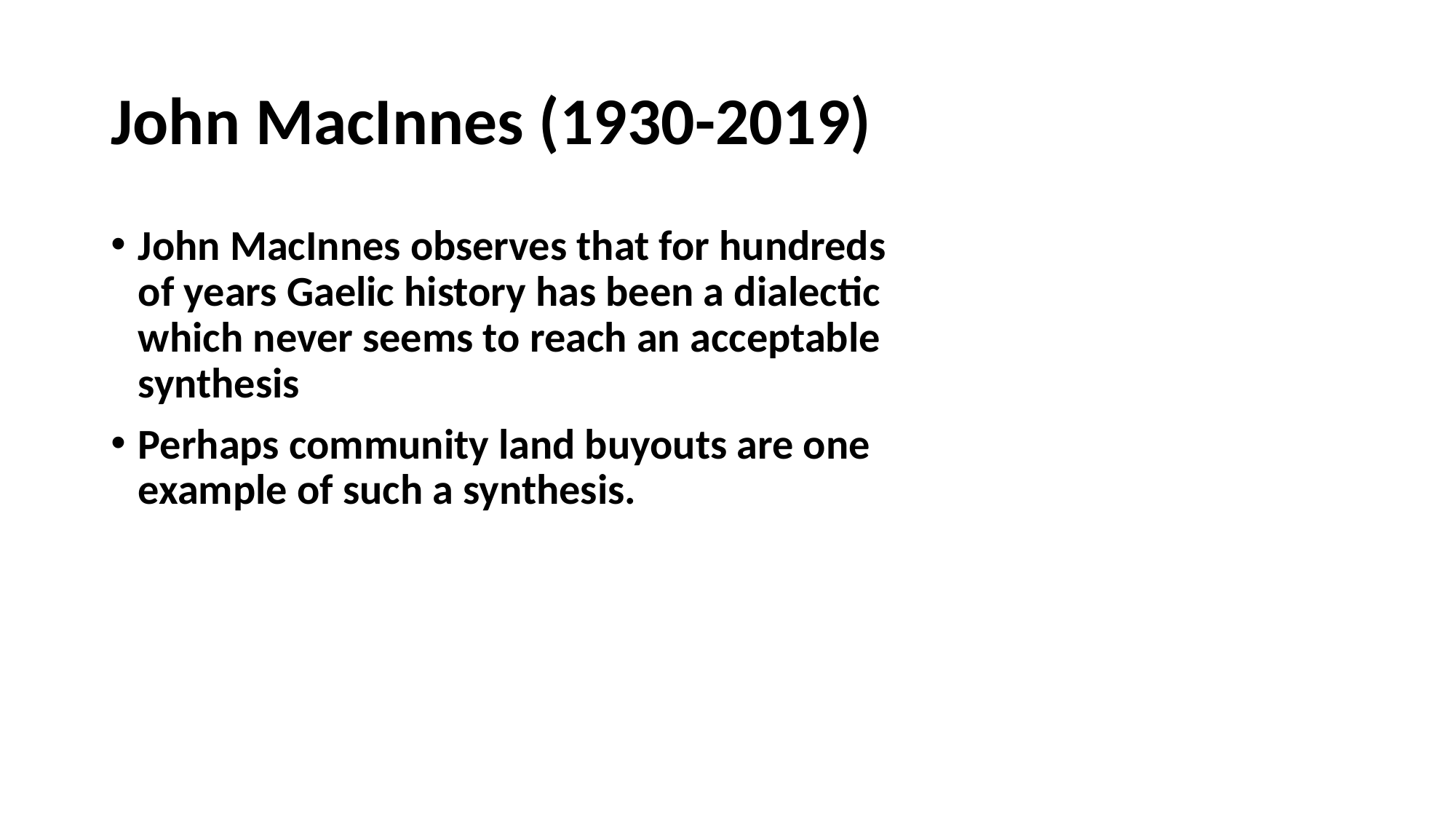

# John MacInnes (1930-2019)
John MacInnes observes that for hundreds of years Gaelic history has been a dialectic which never seems to reach an acceptable synthesis
Perhaps community land buyouts are one example of such a synthesis.